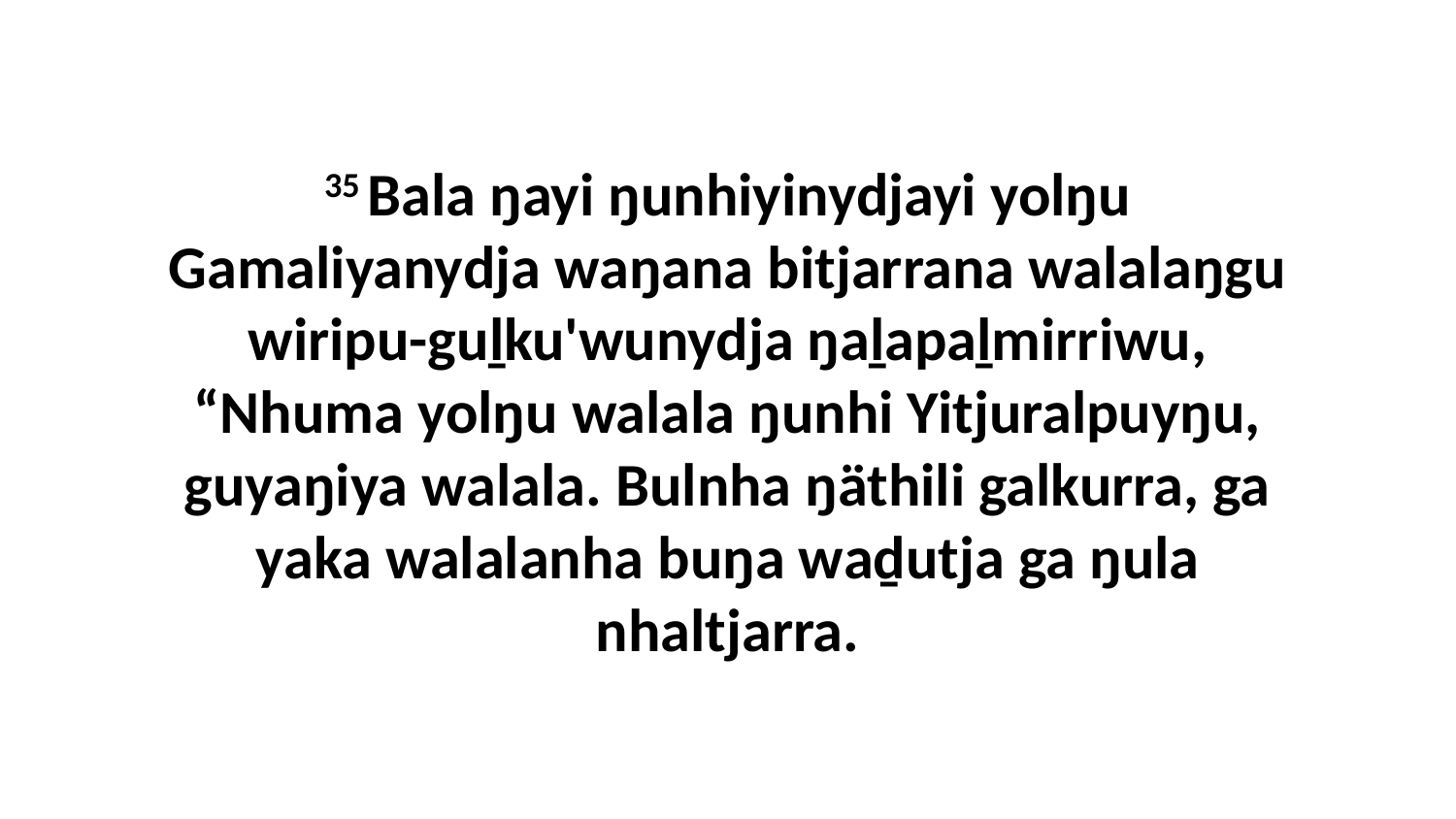

35 Bala ŋayi ŋunhiyinydjayi yolŋu Gamaliyanydja waŋana bitjarrana walalaŋgu wiripu-guḻku'wunydja ŋaḻapaḻmirriwu, “Nhuma yolŋu walala ŋunhi Yitjuralpuyŋu, guyaŋiya walala. Bulnha ŋäthili galkurra, ga yaka walalanha buŋa waḏutja ga ŋula nhaltjarra.